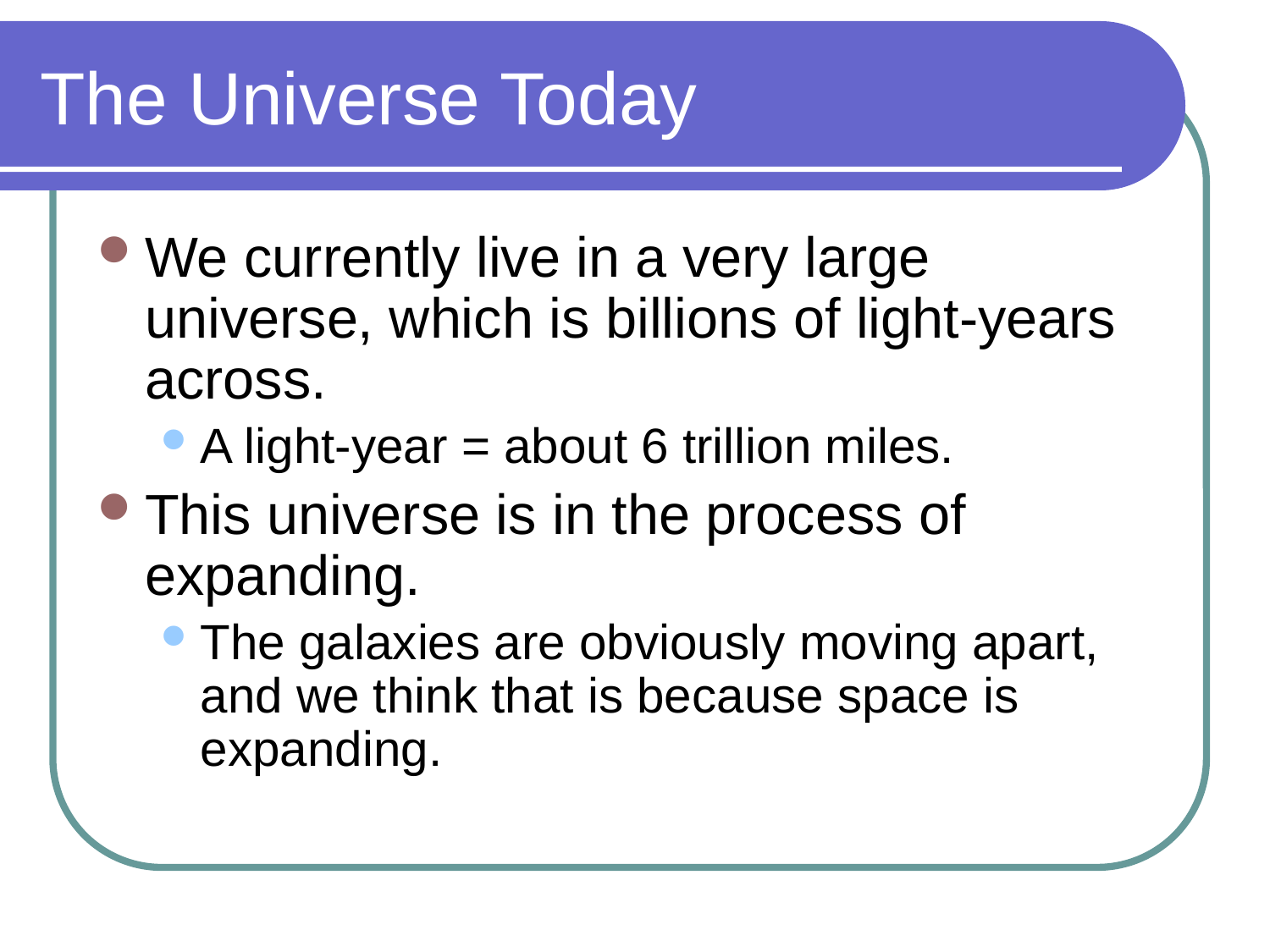

# The Universe Today
We currently live in a very large universe, which is billions of light-years across.
A light-year = about 6 trillion miles.
This universe is in the process of expanding.
The galaxies are obviously moving apart, and we think that is because space is expanding.